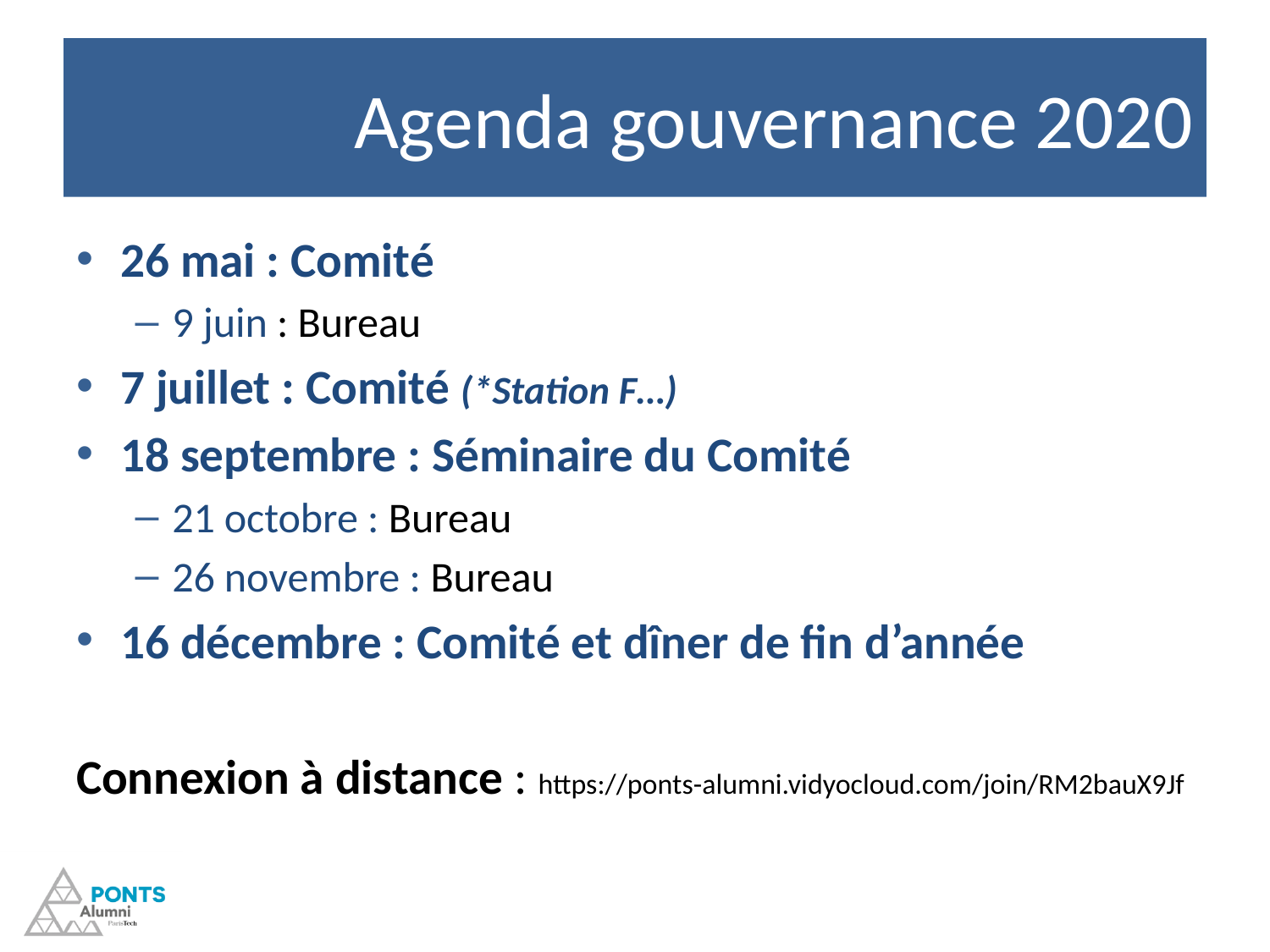

# Agenda gouvernance 2020
26 mai : Comité
9 juin : Bureau
7 juillet : Comité (*Station F…)
18 septembre : Séminaire du Comité
21 octobre : Bureau
26 novembre : Bureau
16 décembre : Comité et dîner de fin d’année

Connexion à distance : https://ponts-alumni.vidyocloud.com/join/RM2bauX9Jf